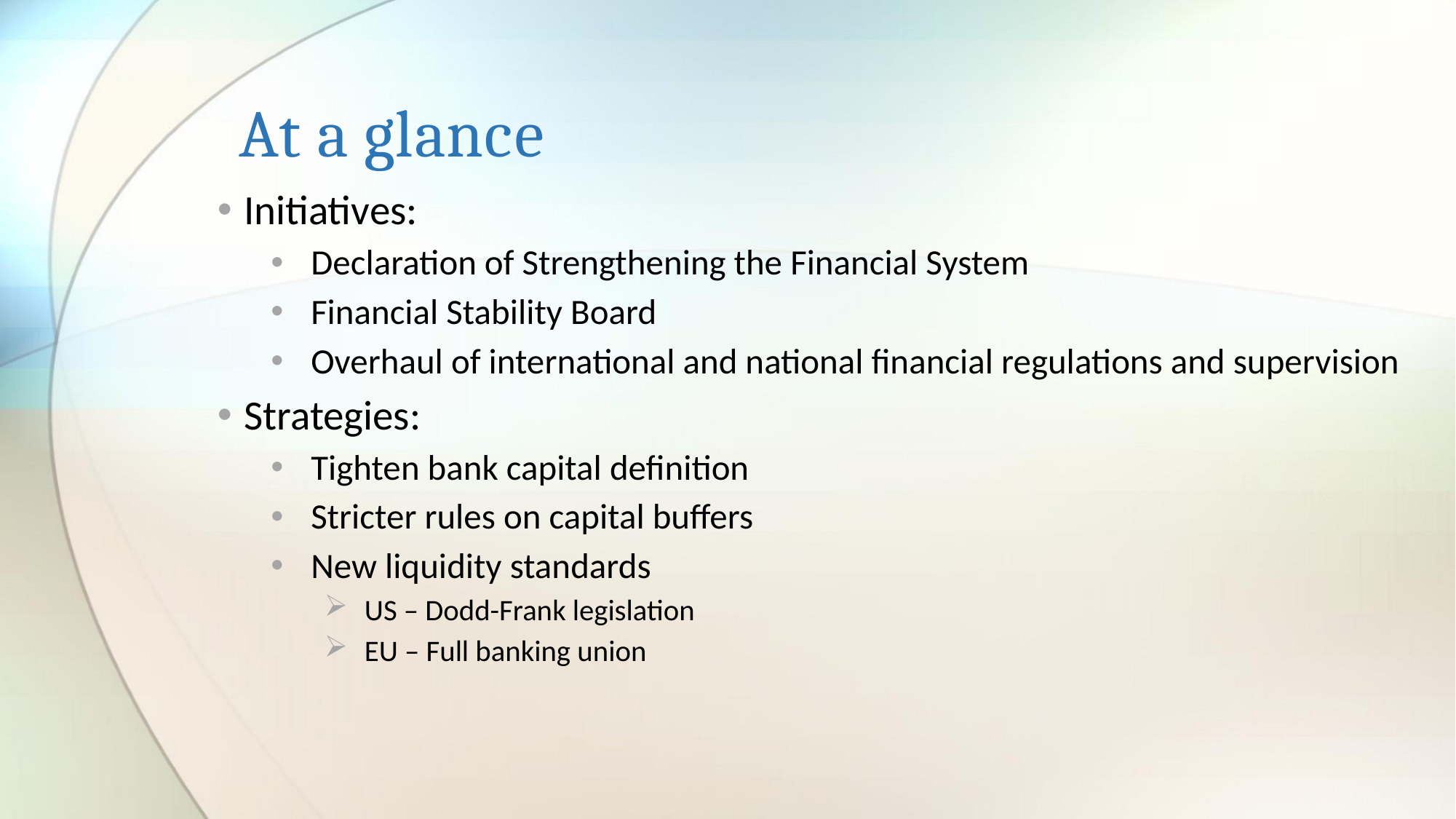

At a glance
Initiatives:
Declaration of Strengthening the Financial System
Financial Stability Board
Overhaul of international and national financial regulations and supervision
Strategies:
Tighten bank capital definition
Stricter rules on capital buffers
New liquidity standards
US – Dodd-Frank legislation
EU – Full banking union